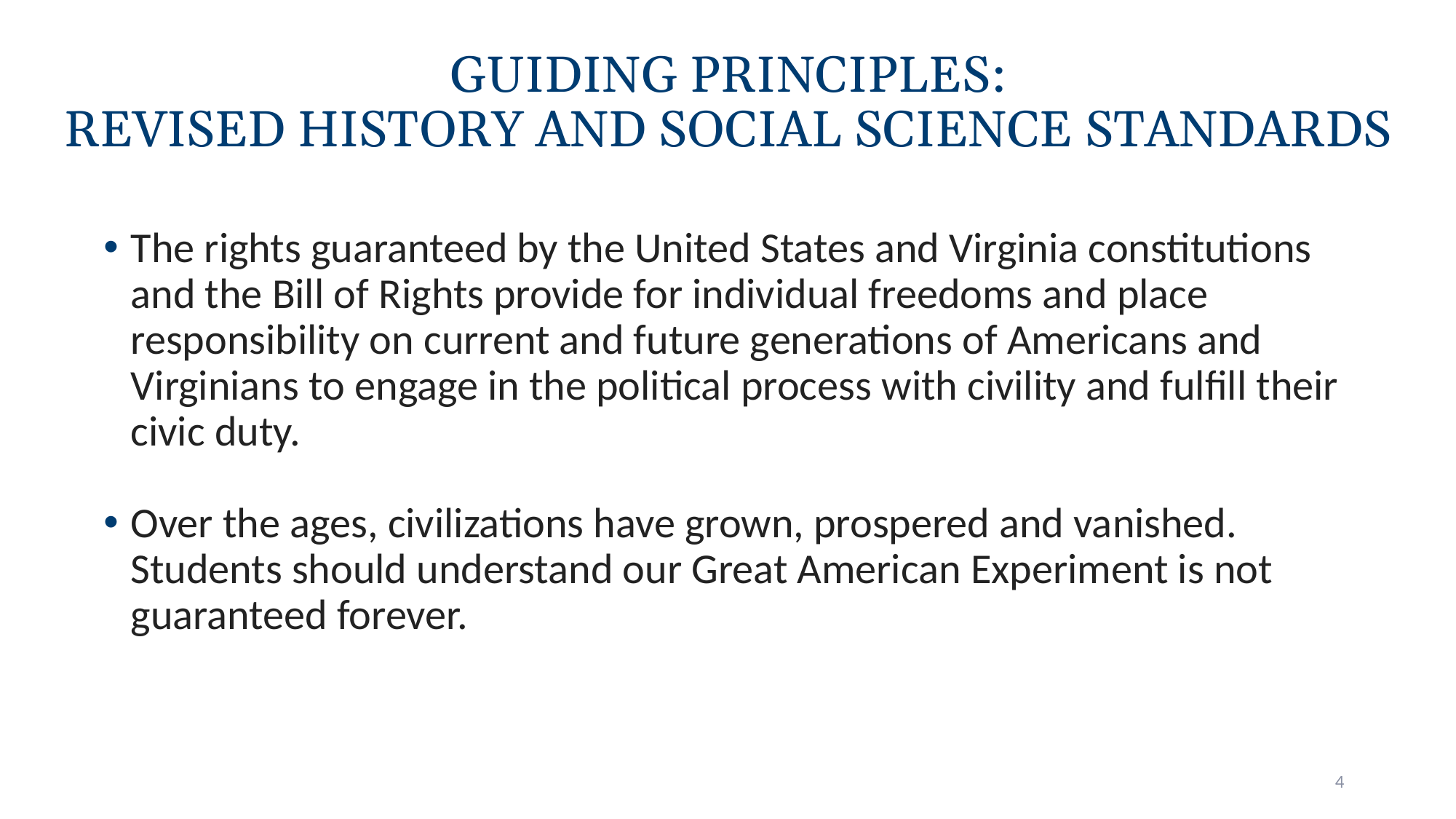

# Guiding Principles: Revised History and Social Science Standards
The rights guaranteed by the United States and Virginia constitutions and the Bill of Rights provide for individual freedoms and place responsibility on current and future generations of Americans and Virginians to engage in the political process with civility and fulfill their civic duty.

Over the ages, civilizations have grown, prospered and vanished. Students should understand our Great American Experiment is not guaranteed forever.

4